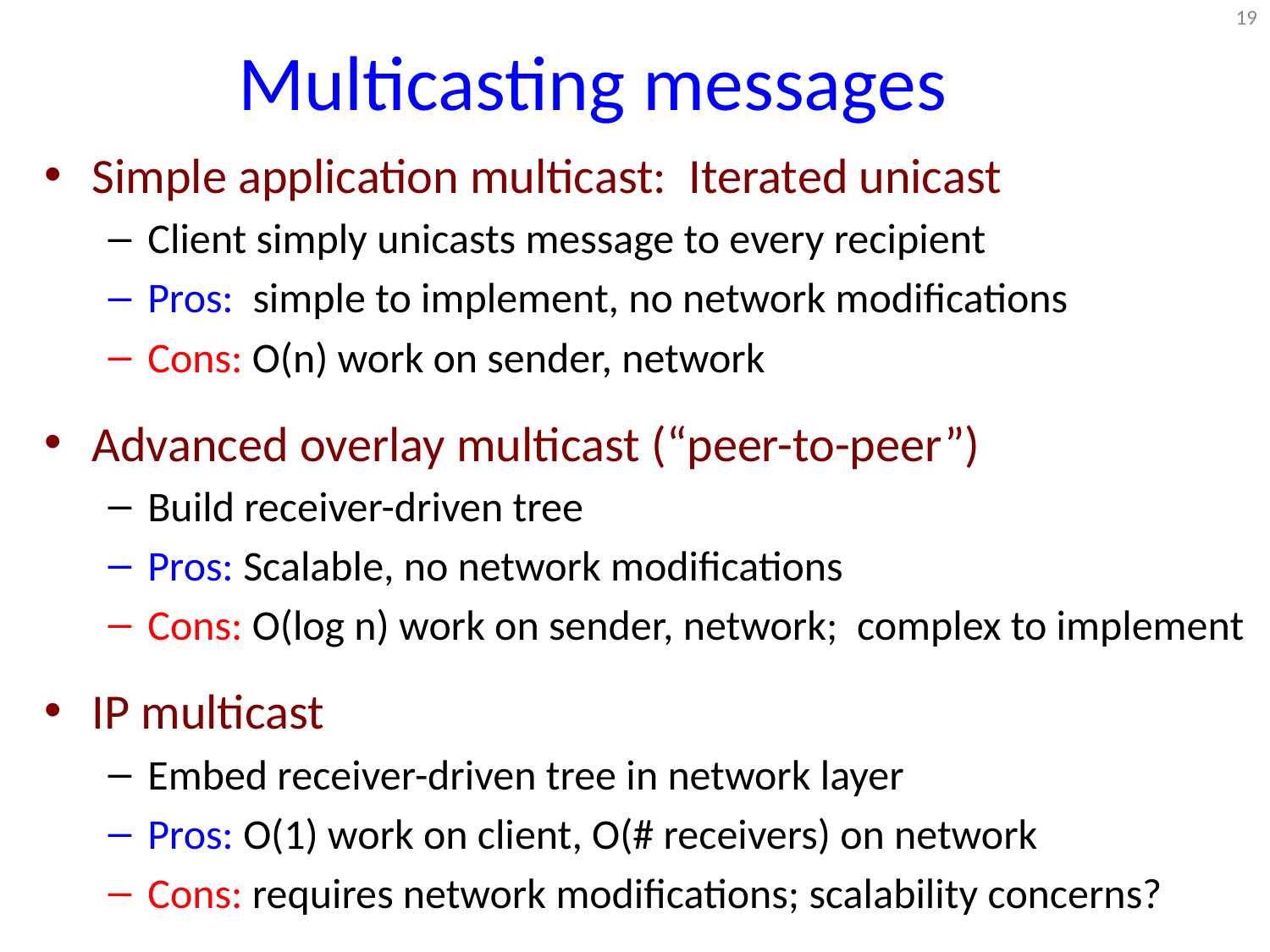

# Multicasting messages
19
Simple application multicast:  Iterated unicast
Client simply unicasts message to every recipient
Pros:  simple to implement, no network modifications
Cons: O(n) work on sender, network
Advanced overlay multicast (“peer-to-peer”)
Build receiver-driven tree
Pros: Scalable, no network modifications
Cons: O(log n) work on sender, network;  complex to implement
IP multicast
Embed receiver-driven tree in network layer
Pros: O(1) work on client, O(# receivers) on network
Cons: requires network modifications; scalability concerns?